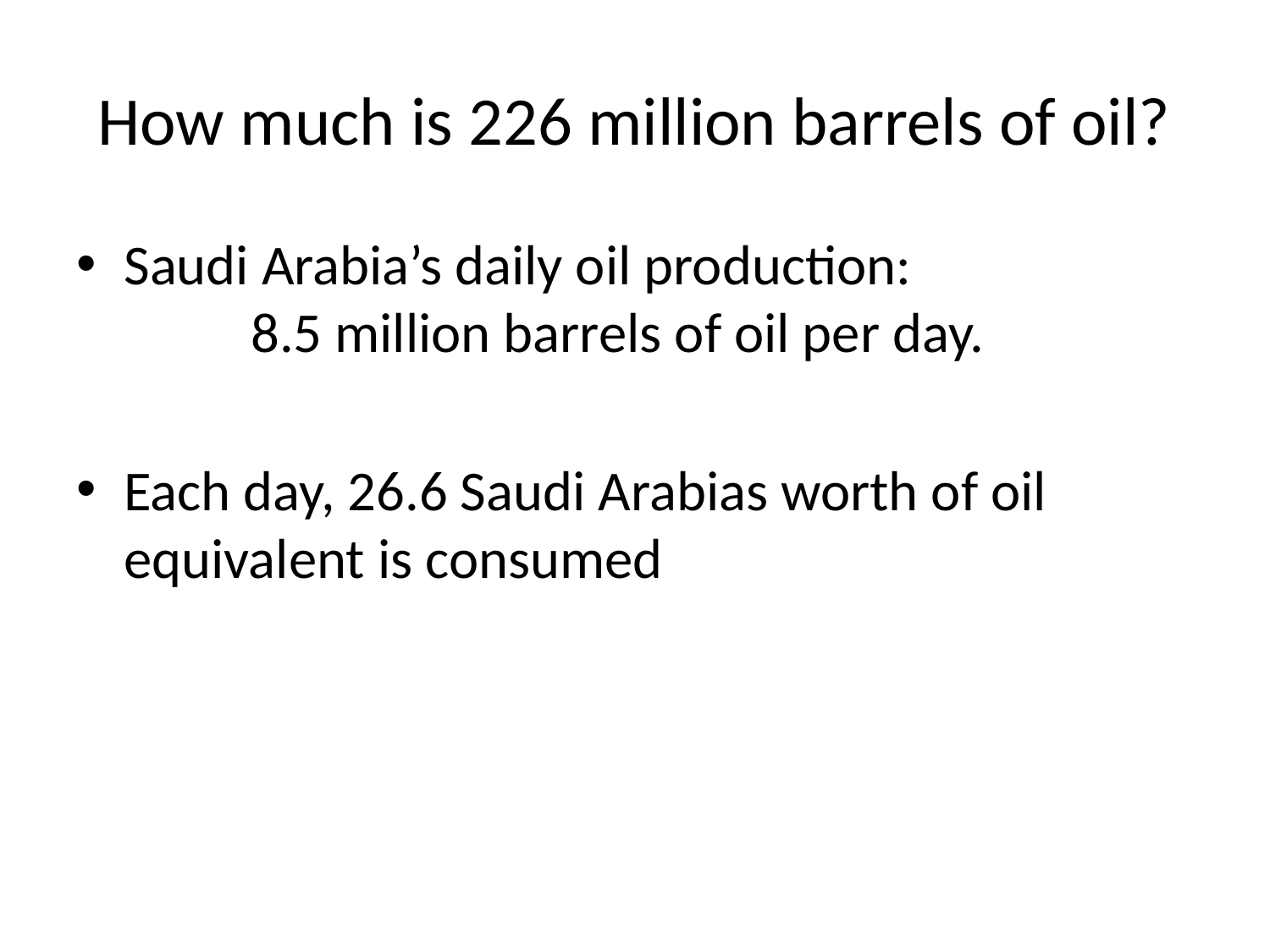

# How much is 226 million barrels of oil?
Saudi Arabia’s daily oil production:
	8.5 million barrels of oil per day.

Each day, 26.6 Saudi Arabias worth of oil 	equivalent is consumed